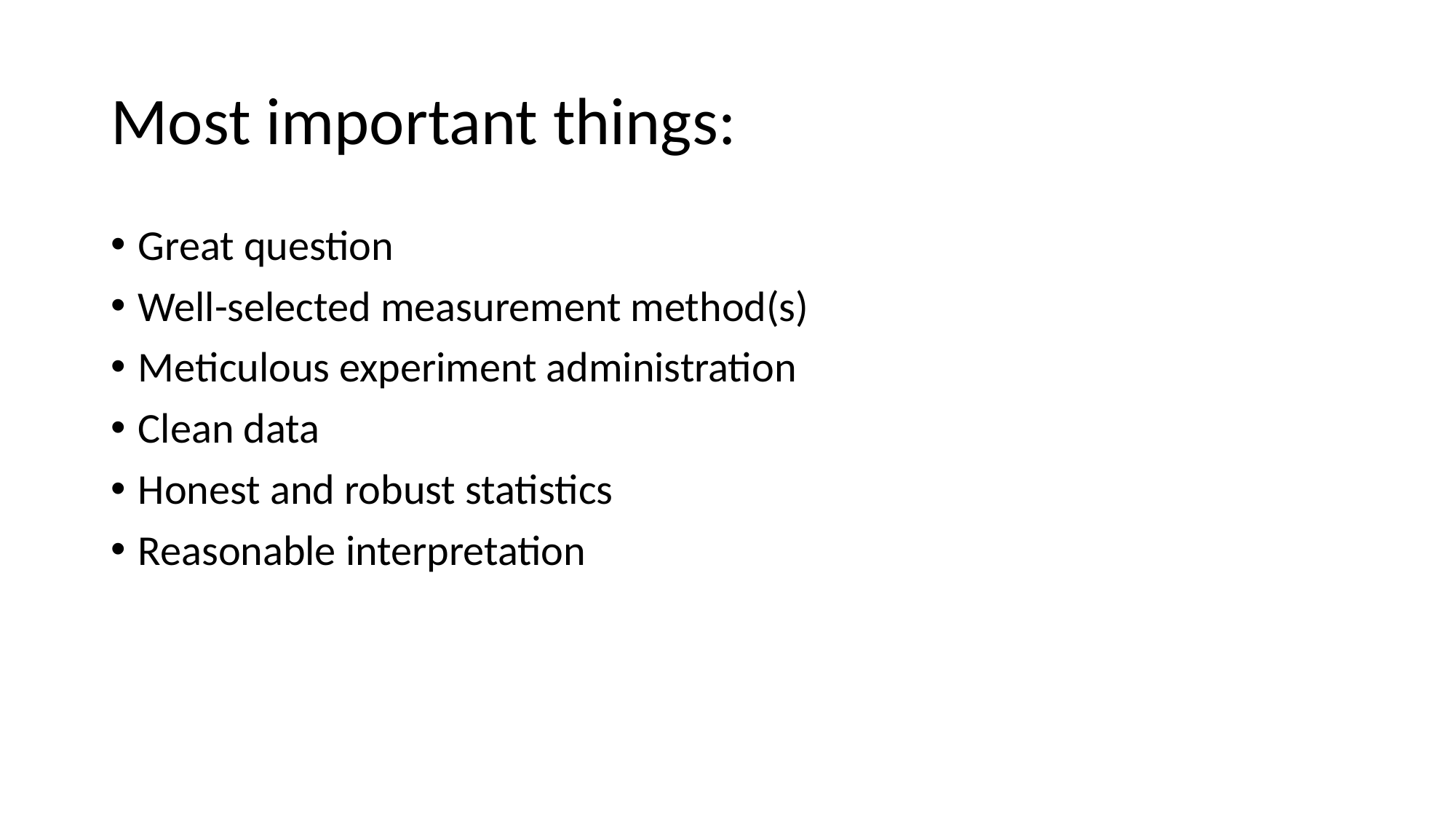

# Most important things:
Great question
Well-selected measurement method(s)
Meticulous experiment administration
Clean data
Honest and robust statistics
Reasonable interpretation